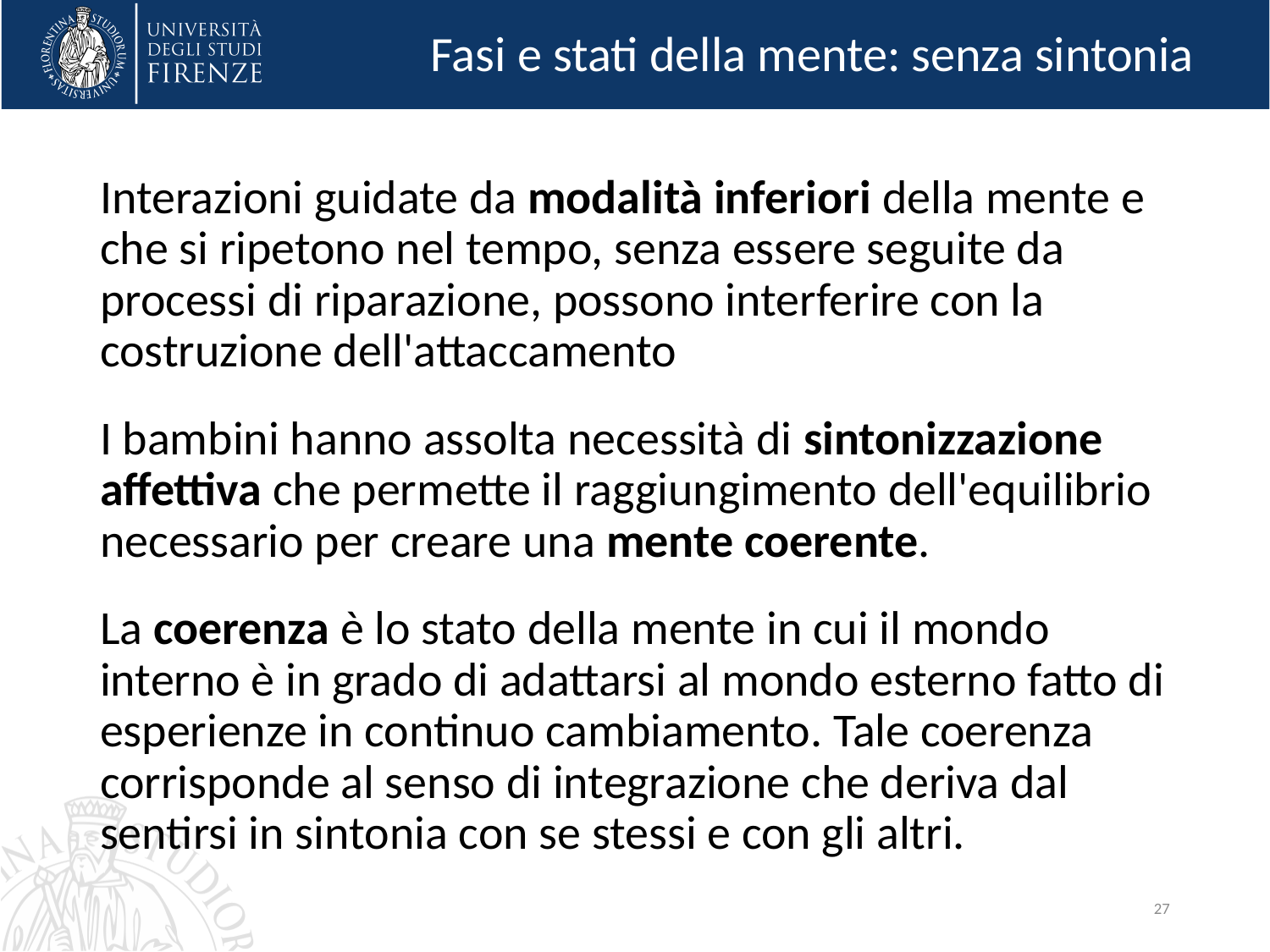

# Fasi e stati della mente: senza sintonia
Interazioni guidate da modalità inferiori della mente e che si ripetono nel tempo, senza essere seguite da processi di riparazione, possono interferire con la costruzione dell'attaccamento

I bambini hanno assolta necessità di sintonizzazione affettiva che permette il raggiungimento dell'equilibrio necessario per creare una mente coerente.

La coerenza è lo stato della mente in cui il mondo interno è in grado di adattarsi al mondo esterno fatto di esperienze in continuo cambiamento. Tale coerenza corrisponde al senso di integrazione che deriva dal sentirsi in sintonia con se stessi e con gli altri.

27